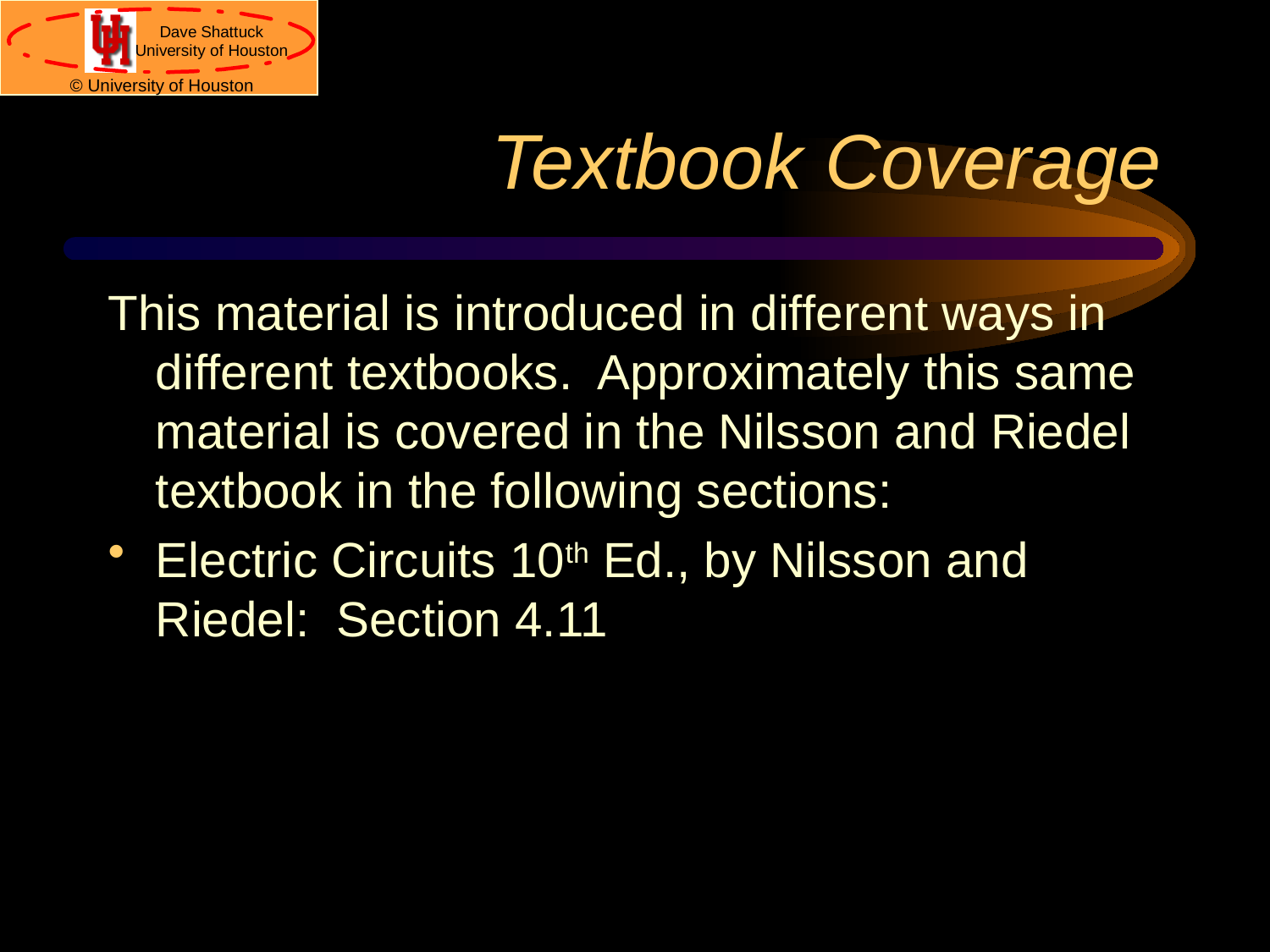

# Textbook Coverage
This material is introduced in different ways in different textbooks.  Approximately this same material is covered in the Nilsson and Riedel textbook in the following sections:
Electric Circuits 10th Ed., by Nilsson and Riedel:  Section 4.11